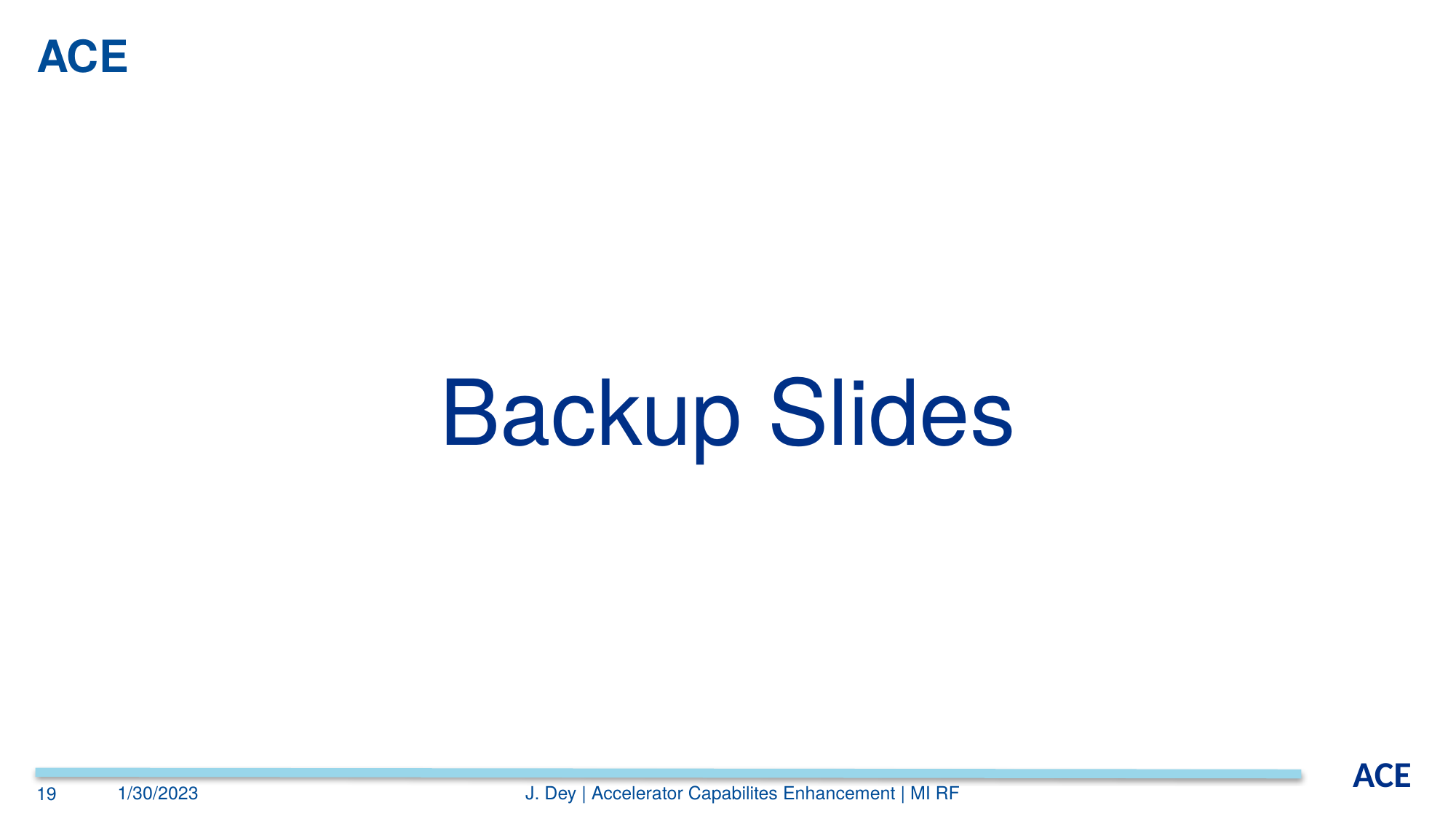

# ACE
Backup Slides
J. Dey | Accelerator Capabilites Enhancement | MI RF
1/30/2023
19